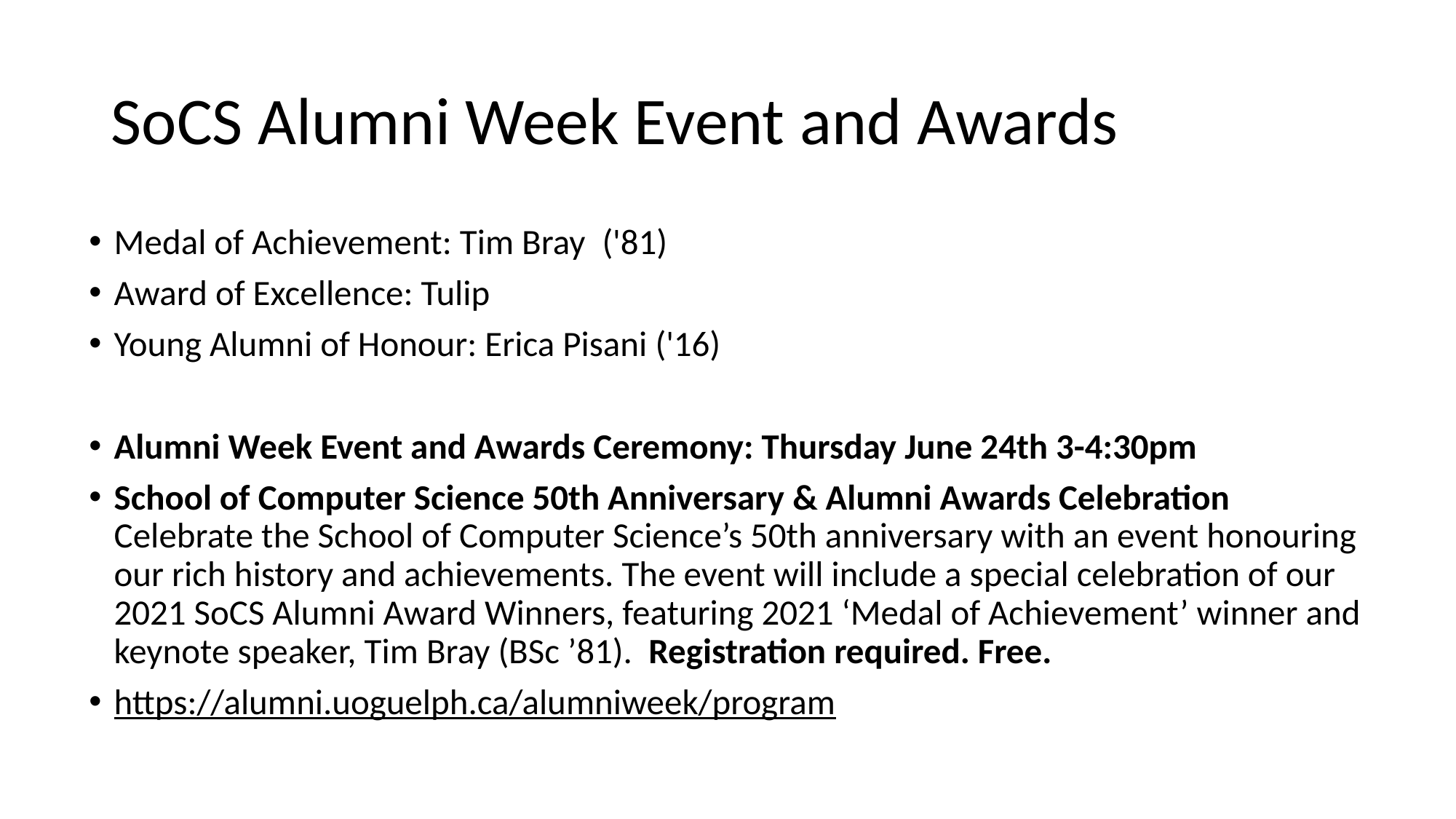

# SoCS Alumni Week Event and Awards
Medal of Achievement: Tim Bray  ('81)
Award of Excellence: Tulip
Young Alumni of Honour: Erica Pisani ('16)

Alumni Week Event and Awards Ceremony: Thursday June 24th 3-4:30pm
School of Computer Science 50th Anniversary & Alumni Awards Celebration
Celebrate the School of Computer Science’s 50th anniversary with an event honouring our rich history and achievements. The event will include a special celebration of our 2021 SoCS Alumni Award Winners, featuring 2021 ‘Medal of Achievement’ winner and keynote speaker, Tim Bray (BSc ’81).  Registration required. Free.
https://alumni.uoguelph.ca/alumniweek/program